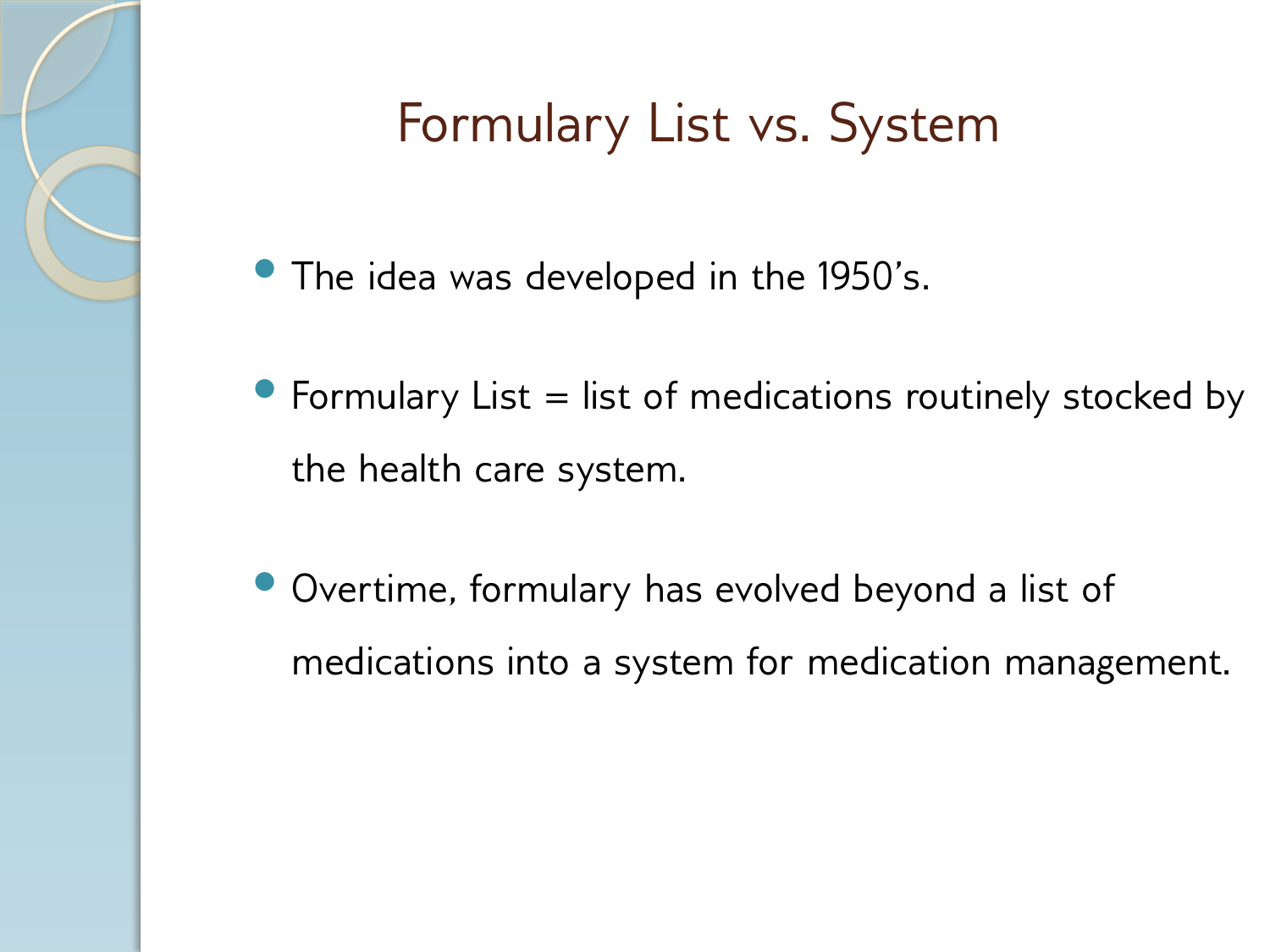

# Formulary List vs. System
The idea was developed in the 1950’s.

Formulary List = list of medications routinely stocked by the health care system.

Overtime, formulary has evolved beyond a list of medications into a system for medication management.